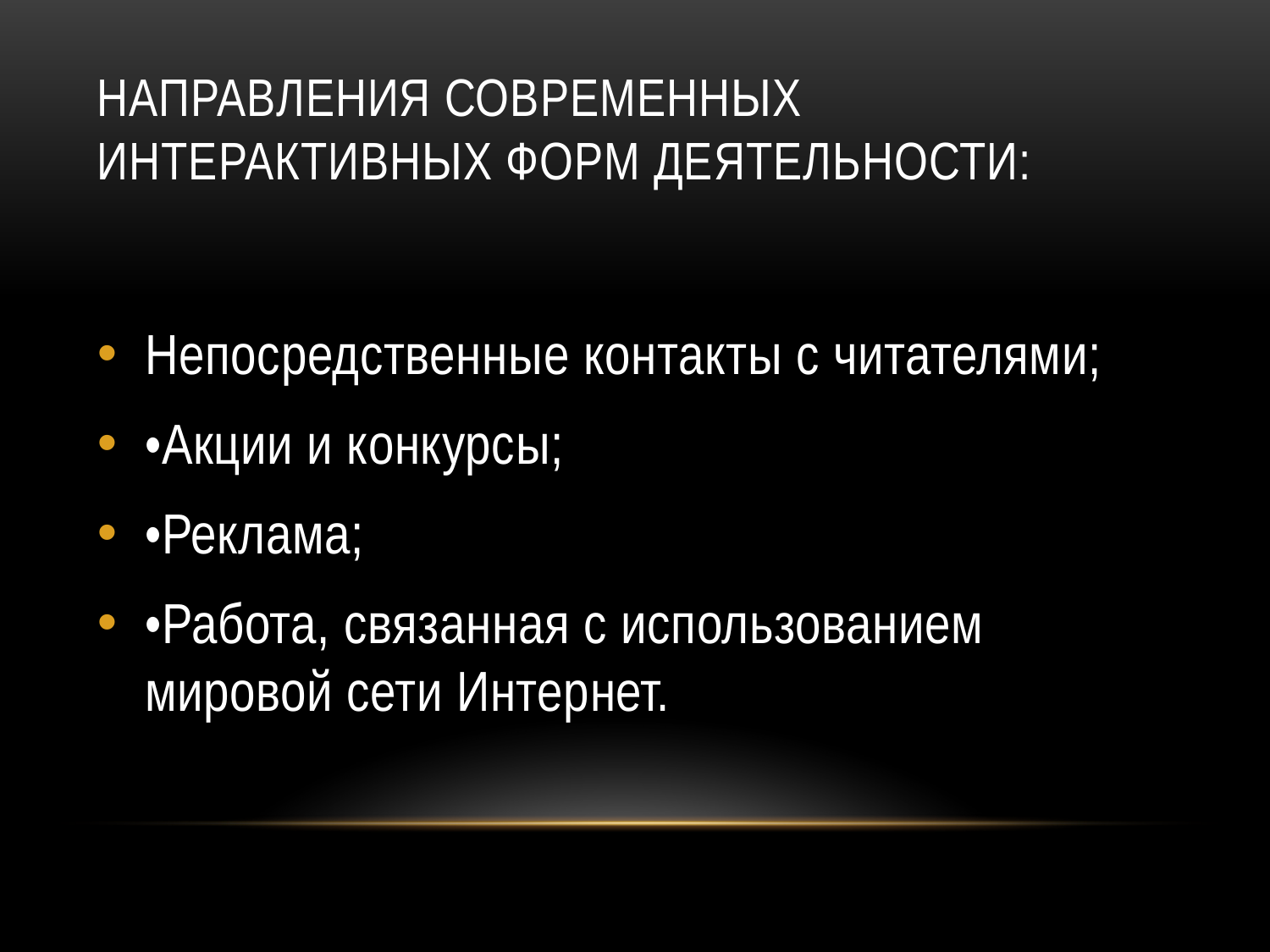

# Направления современных интерактивных форм деятельности:

Непосредственные контакты с читателями;
•Акции и конкурсы;
•Реклама;
•Работа, связанная с использованием мировой сети Интернет.